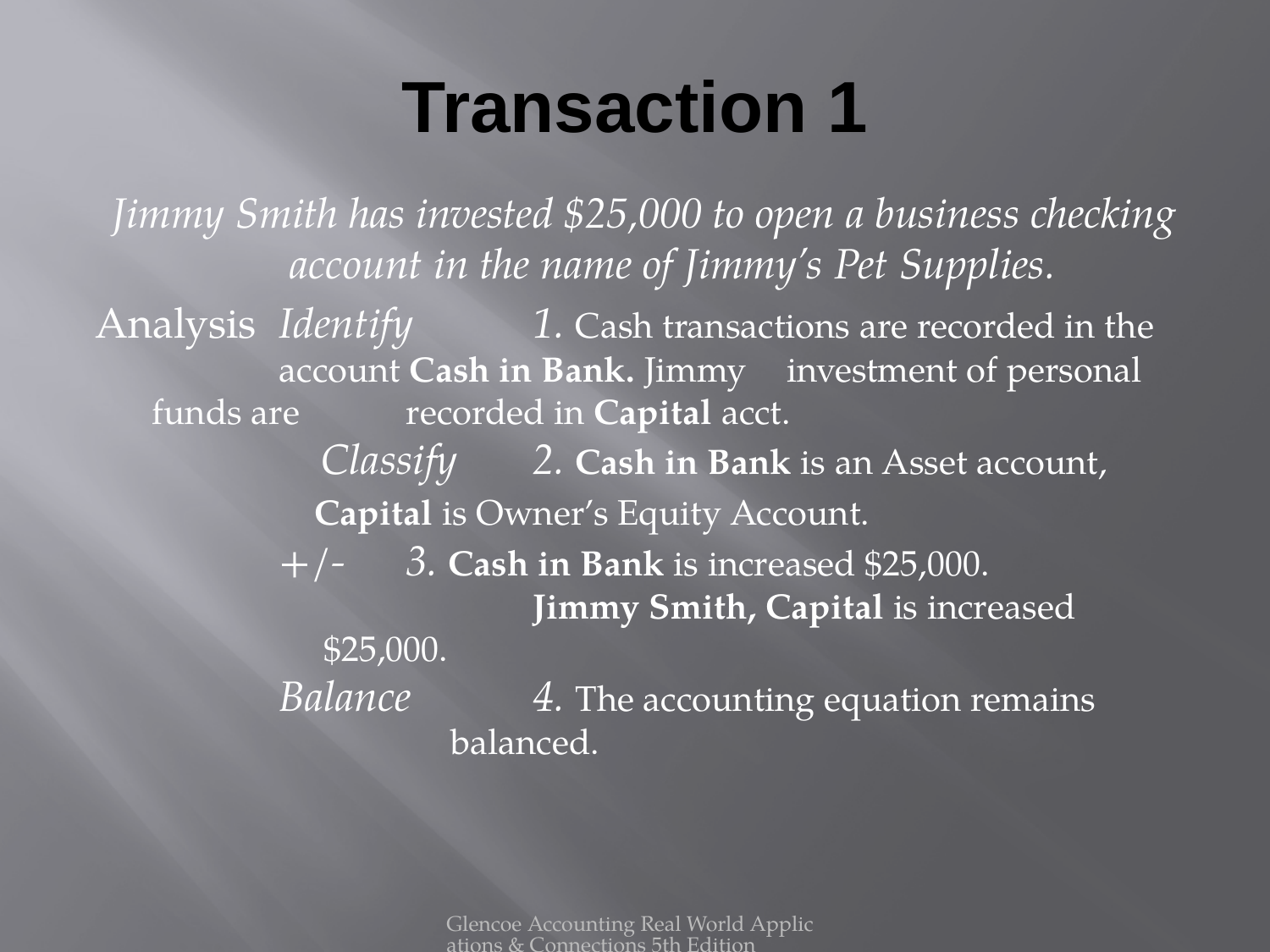

# Transaction 1
Jimmy Smith has invested $25,000 to open a business checking account in the name of Jimmy’s Pet Supplies.
Analysis	Identify	1. Cash transactions are recorded in the
		account Cash in Bank. Jimmy 	investment of personal funds are 	recorded in Capital acct.
		    Classify	2. Cash in Bank is an Asset account, 		    Capital is Owner’s Equity Account.
		+/-	3. Cash in Bank is increased $25,000.
				Jimmy Smith, Capital is increased 		     $25,000.
		Balance	4. The accounting equation remains 			     balanced.

Glencoe Accounting Real World Applications & Connections 5th Edition